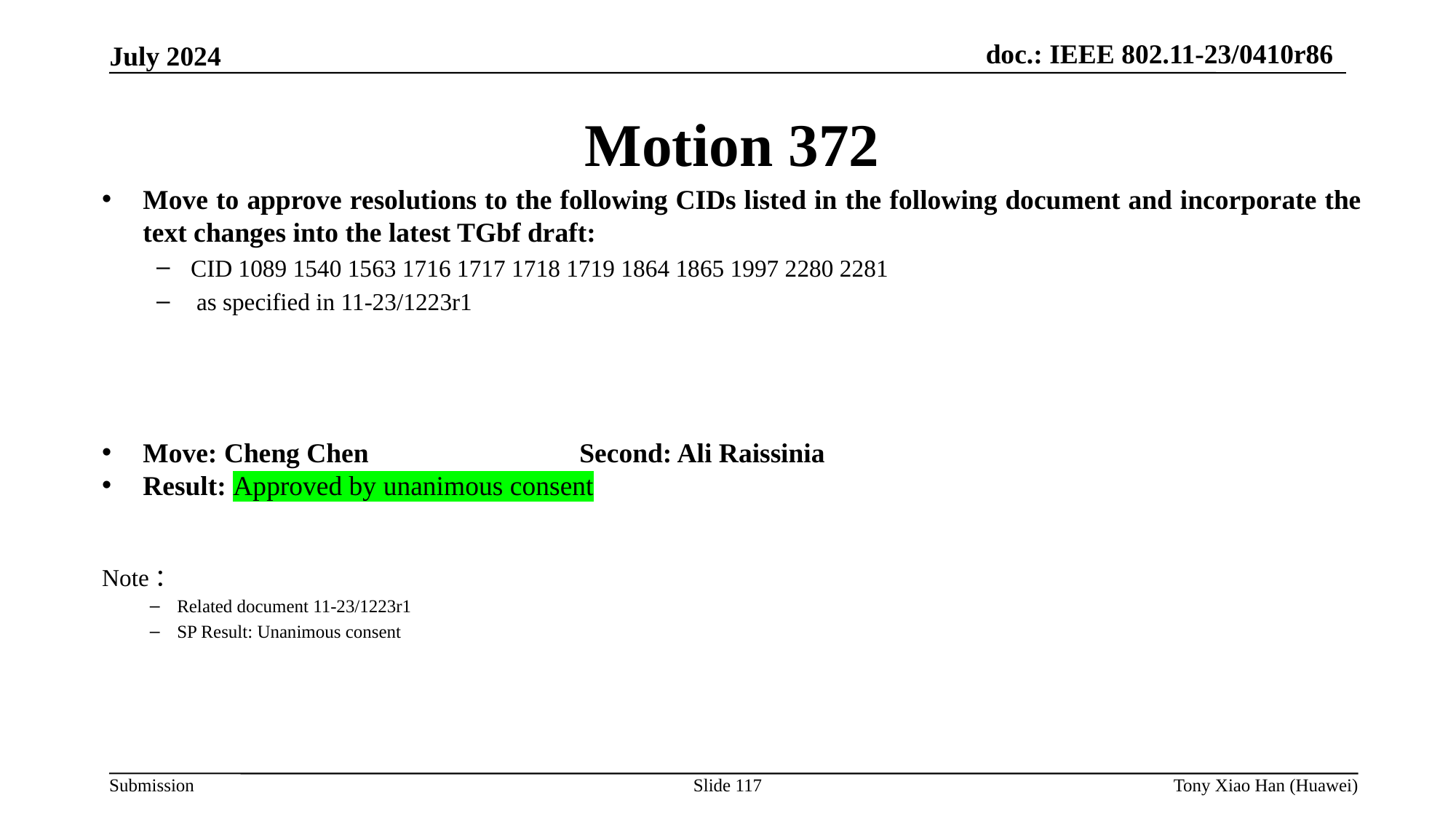

Motion 372

Move to approve resolutions to the following CIDs listed in the following document and incorporate the text changes into the latest TGbf draft:
CID 1089 1540 1563 1716 1717 1718 1719 1864 1865 1997 2280 2281
 as specified in 11-23/1223r1

Move: Cheng Chen 		Second: Ali Raissinia
Result: Approved by unanimous consent

Note：
Related document 11-23/1223r1
SP Result: Unanimous consent